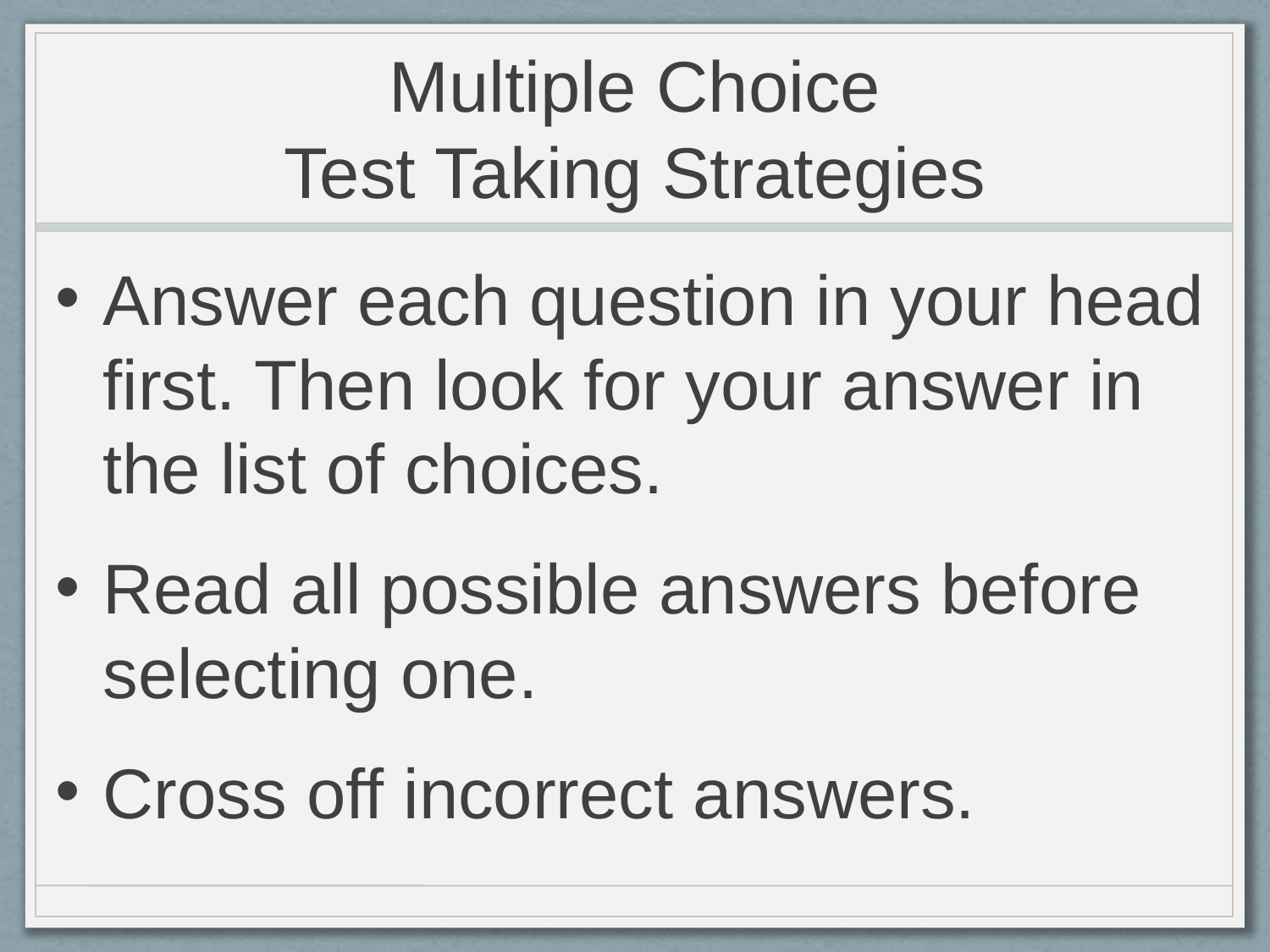

# Multiple Choice Test Taking Strategies
Answer each question in your head first. Then look for your answer in the list of choices.
Read all possible answers before selecting one.
Cross off incorrect answers.